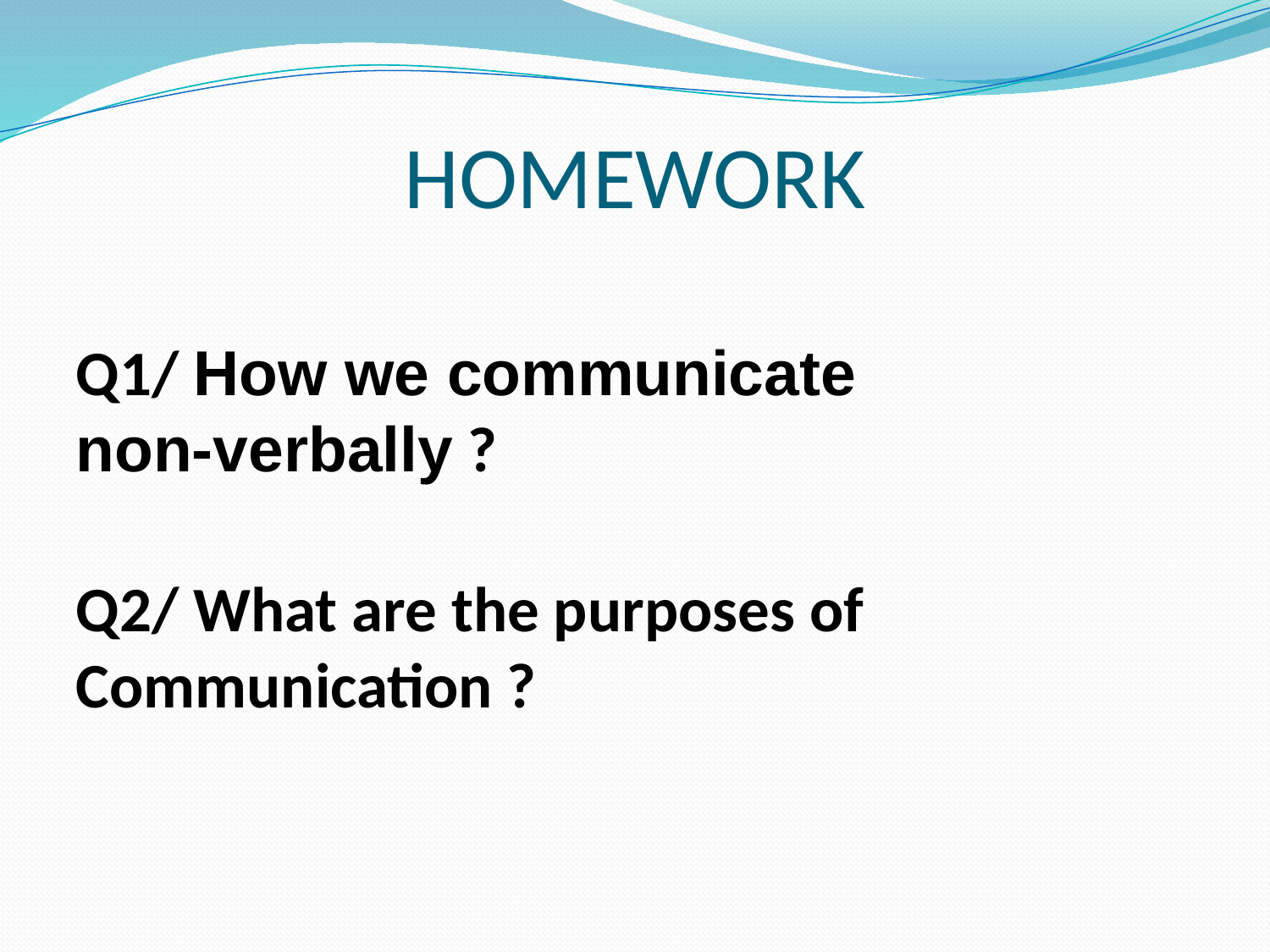

# HOMEWORK
Q1/ How we communicate                     non-verbally ?

Q2/ What are the purposes of Communication ?